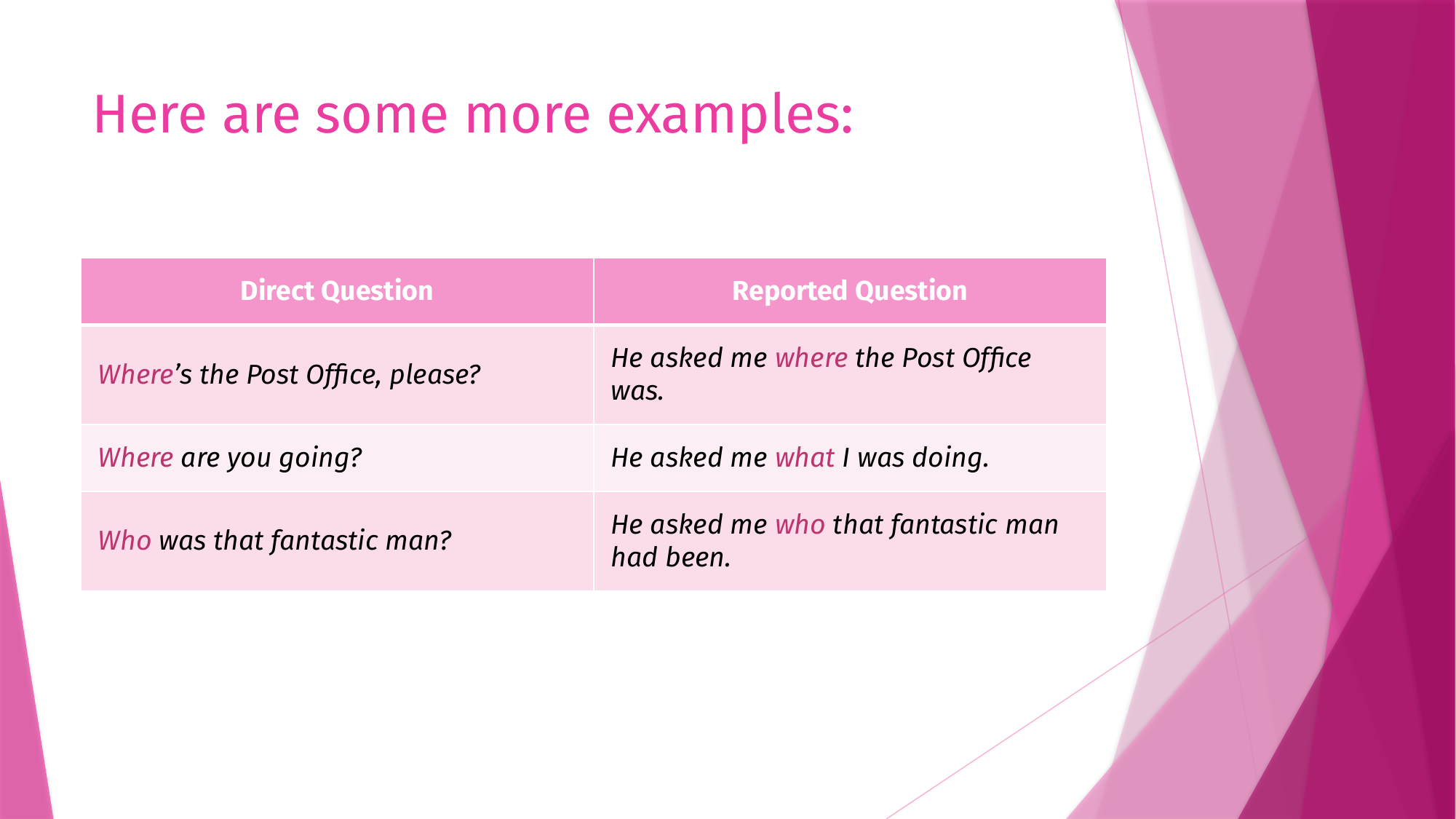

# Here are some more examples:
| Direct Question | Reported Question |
| --- | --- |
| Where’s the Post Office, please? | He asked me where the Post Office was. |
| Where are you going? | He asked me what I was doing. |
| Who was that fantastic man? | He asked me who that fantastic man had been. |